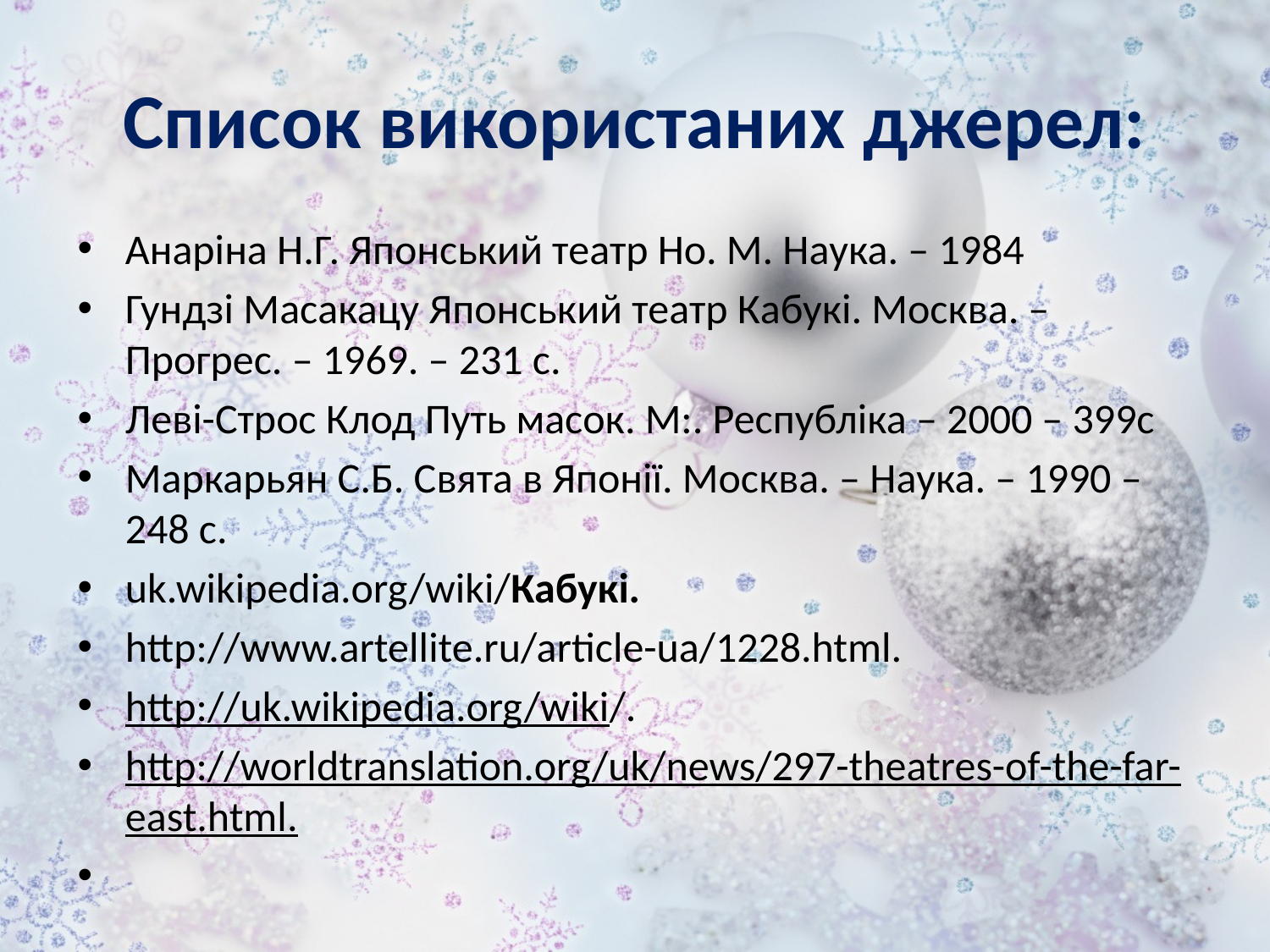

# Список використаних джерел:
Анаріна Н.Г. Японський театр Но. М. Наука. – 1984
Гундзі Масакацу Японський театр Кабукі. Москва. – Прогрес. – 1969. – 231 с.
Леві-Строс Клод Путь масок. М:. Республіка – 2000 – 399с
Маркарьян С.Б. Свята в Японії. Москва. – Наука. – 1990 – 248 с.
uk.wikipedia.org/wiki/Кабукі.
http://www.artellite.ru/article-ua/1228.html.
http://uk.wikipedia.org/wiki/.
http://worldtranslation.org/uk/news/297-theatres-of-the-far-east.html.